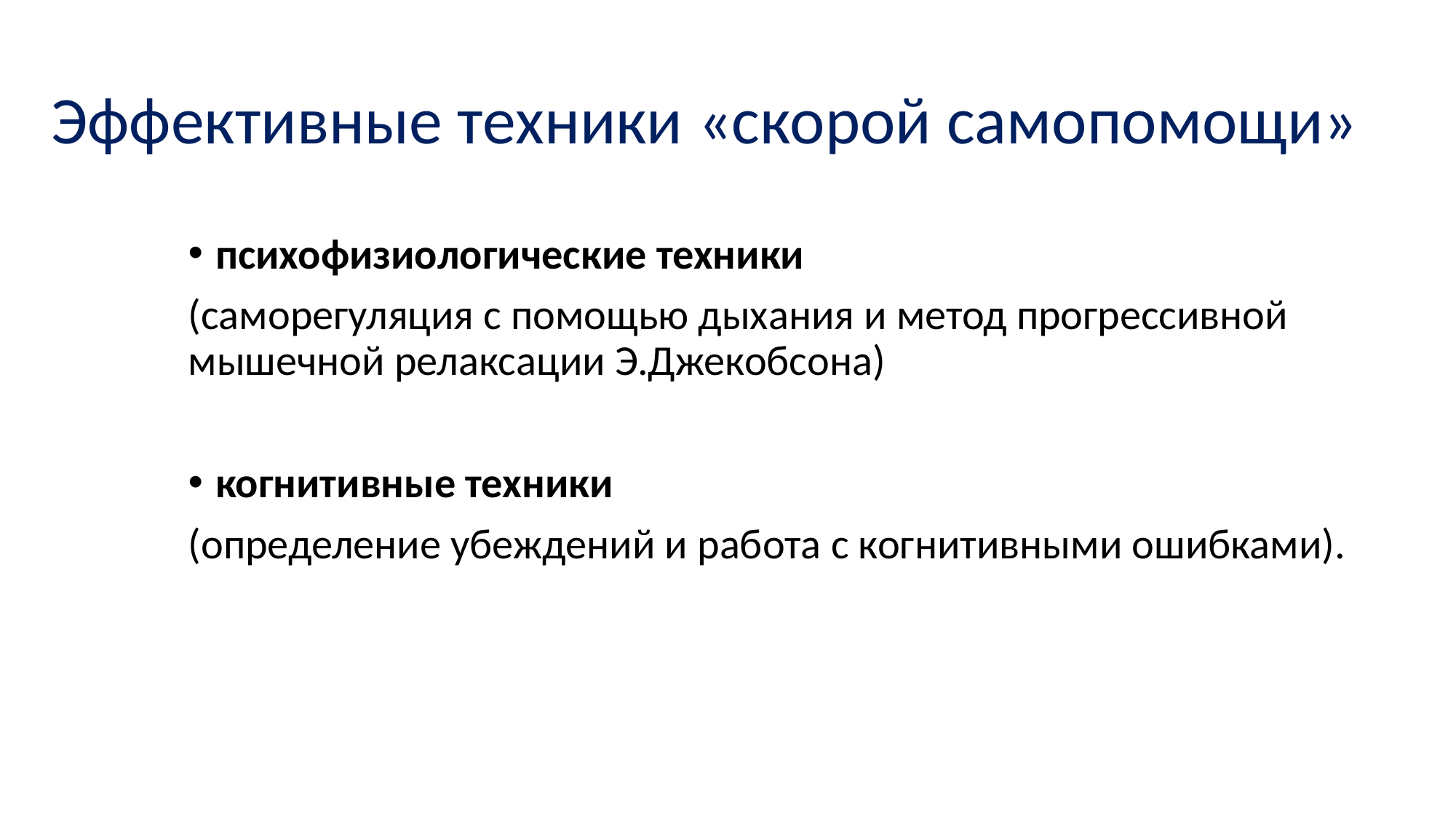

# Эффективные техники «скорой самопомощи»
психофизиологические техники
(саморегуляция с помощью дыхания и метод прогрессивной мышечной релаксации Э.Джекобсона)

когнитивные техники
(определение убеждений и работа с когнитивными ошибками).